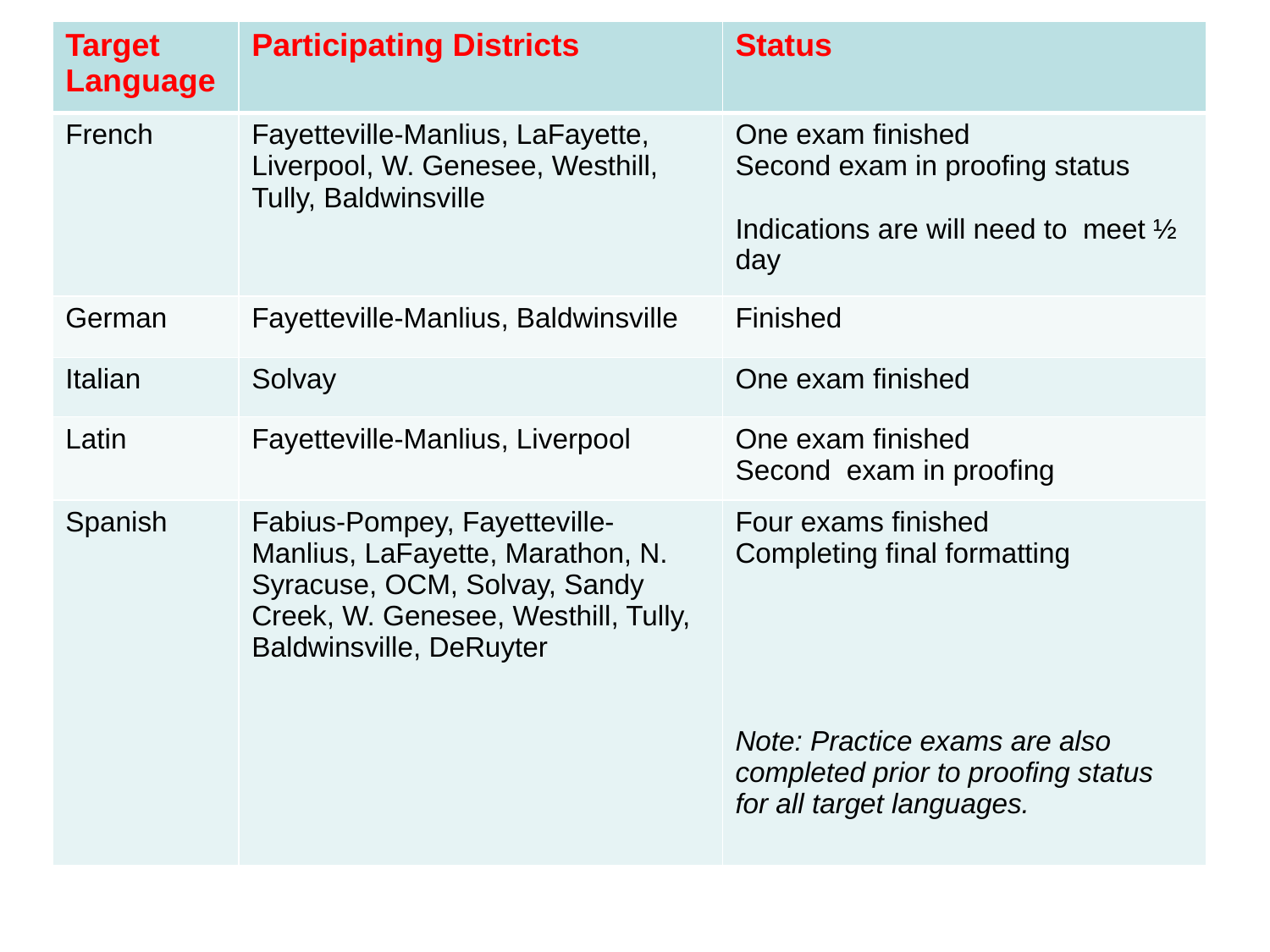

| Target Language | Participating Districts | Status |
| --- | --- | --- |
| French | Fayetteville-Manlius, LaFayette, Liverpool, W. Genesee, Westhill, Tully, Baldwinsville | One exam finished Second exam in proofing status Indications are will need to meet ½ day |
| German | Fayetteville-Manlius, Baldwinsville | Finished |
| Italian | Solvay | One exam finished |
| Latin | Fayetteville-Manlius, Liverpool | One exam finished Second exam in proofing |
| Spanish | Fabius-Pompey, Fayetteville-Manlius, LaFayette, Marathon, N. Syracuse, OCM, Solvay, Sandy Creek, W. Genesee, Westhill, Tully, Baldwinsville, DeRuyter | Four exams finished Completing final formatting Note: Practice exams are also completed prior to proofing status for all target languages. |